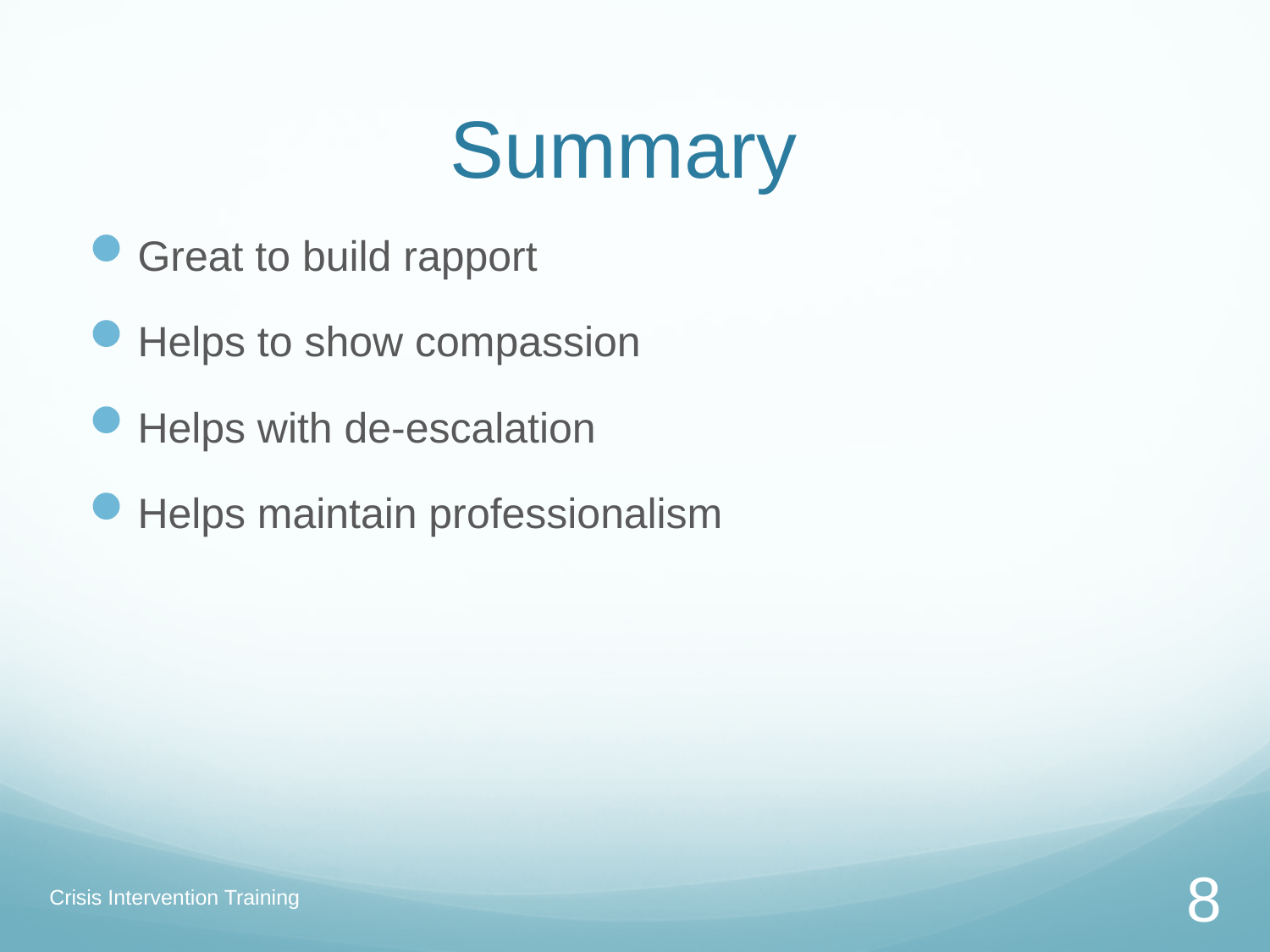

# Summary
Great to build rapport
Helps to show compassion
Helps with de-escalation
Helps maintain professionalism

Crisis Intervention Training
8